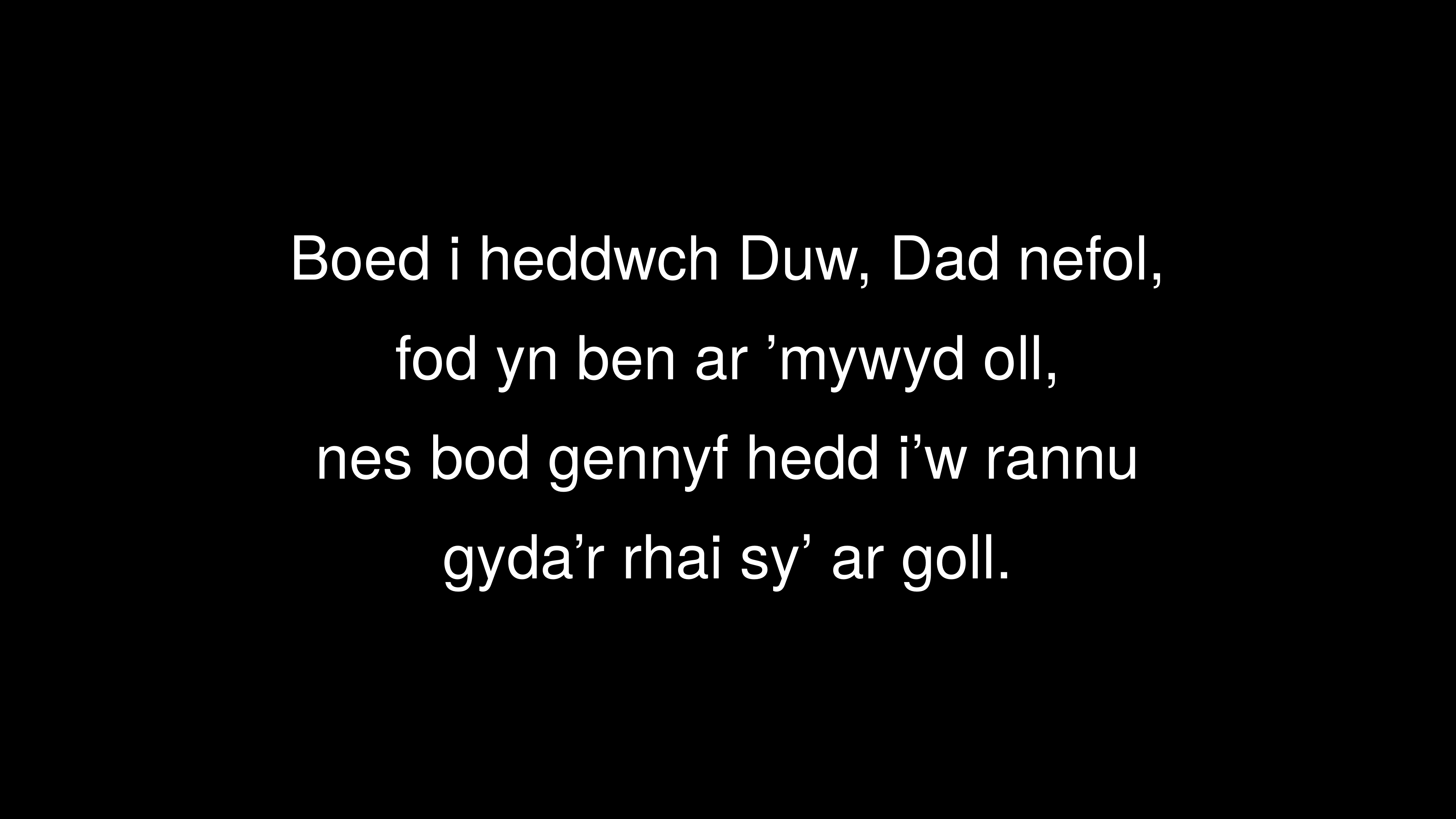

Boed i heddwch Duw, Dad nefol,
fod yn ben ar ’mywyd oll,
nes bod gennyf hedd i’w rannu
gyda’r rhai sy’ ar goll.